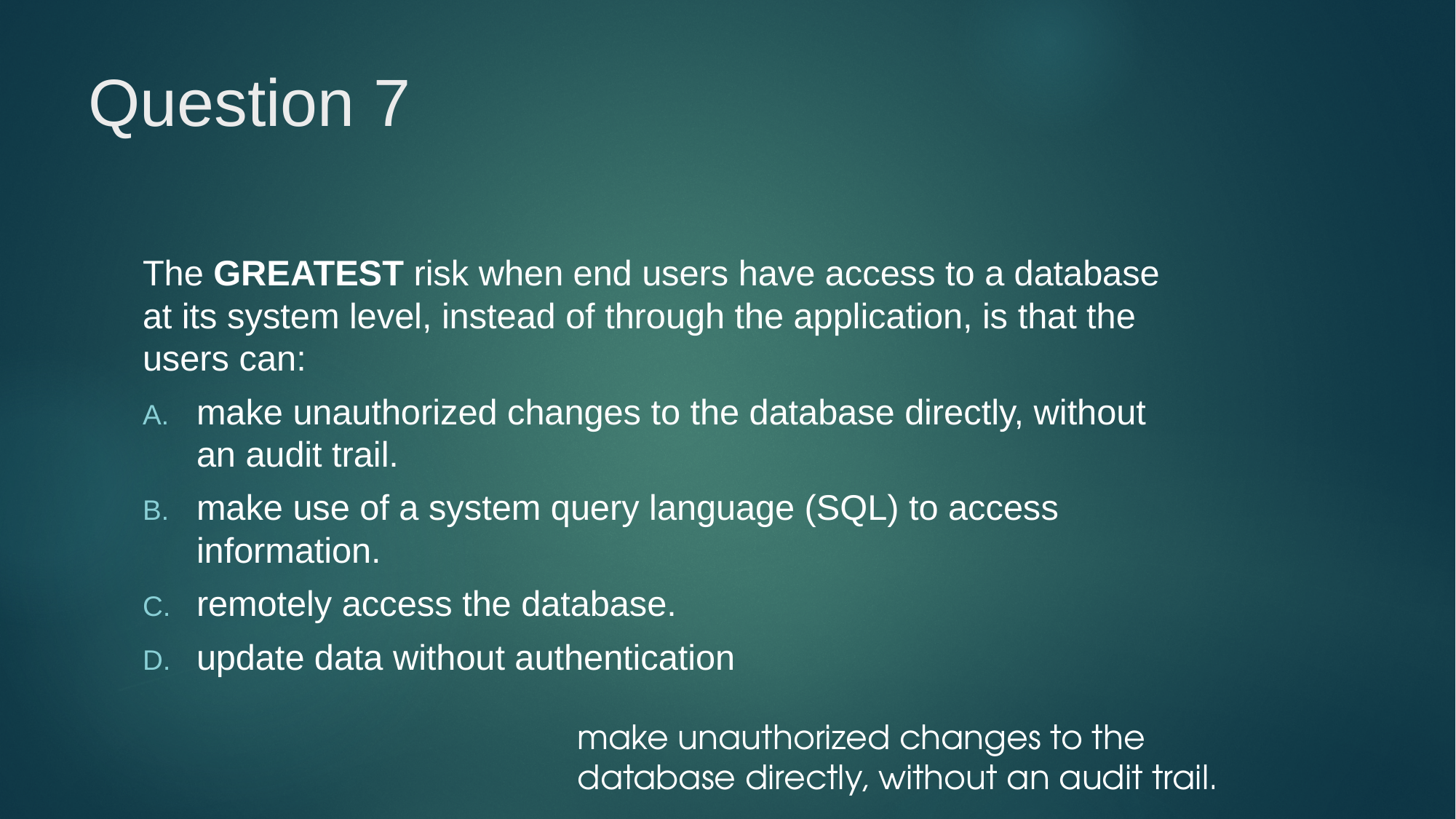

# Question 7
The GREATEST risk when end users have access to a database at its system level, instead of through the application, is that the users can:
make unauthorized changes to the database directly, without an audit trail.
make use of a system query language (SQL) to access information.
remotely access the database.
update data without authentication
make unauthorized changes to the database directly, without an audit trail.